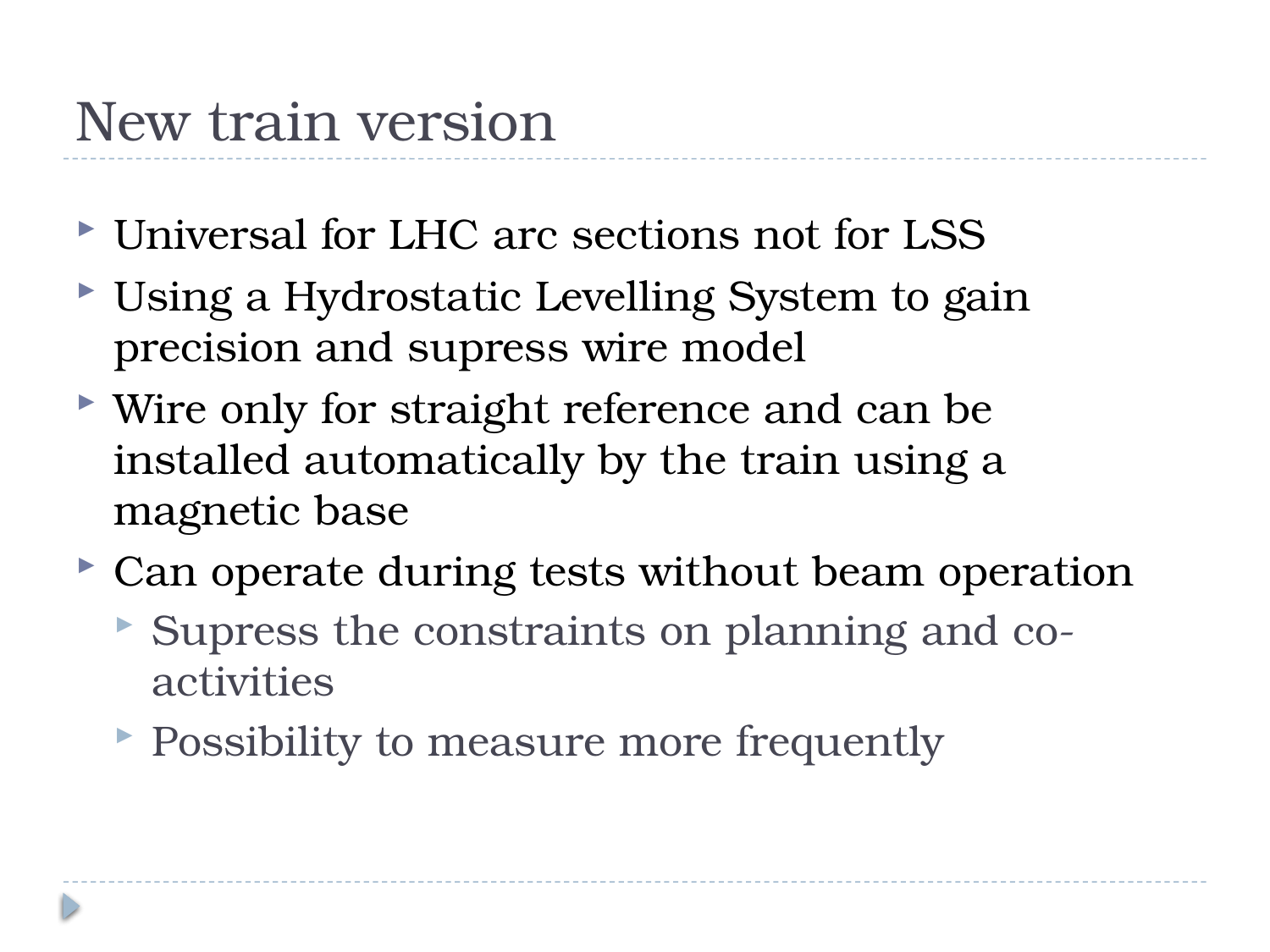

# New train version

Universal for LHC arc sections not for LSS
Using a Hydrostatic Levelling System to gain precision and supress wire model
Wire only for straight reference and can be installed automatically by the train using a magnetic base
Can operate during tests without beam operation
Supress the constraints on planning and co-activities
Possibility to measure more frequently